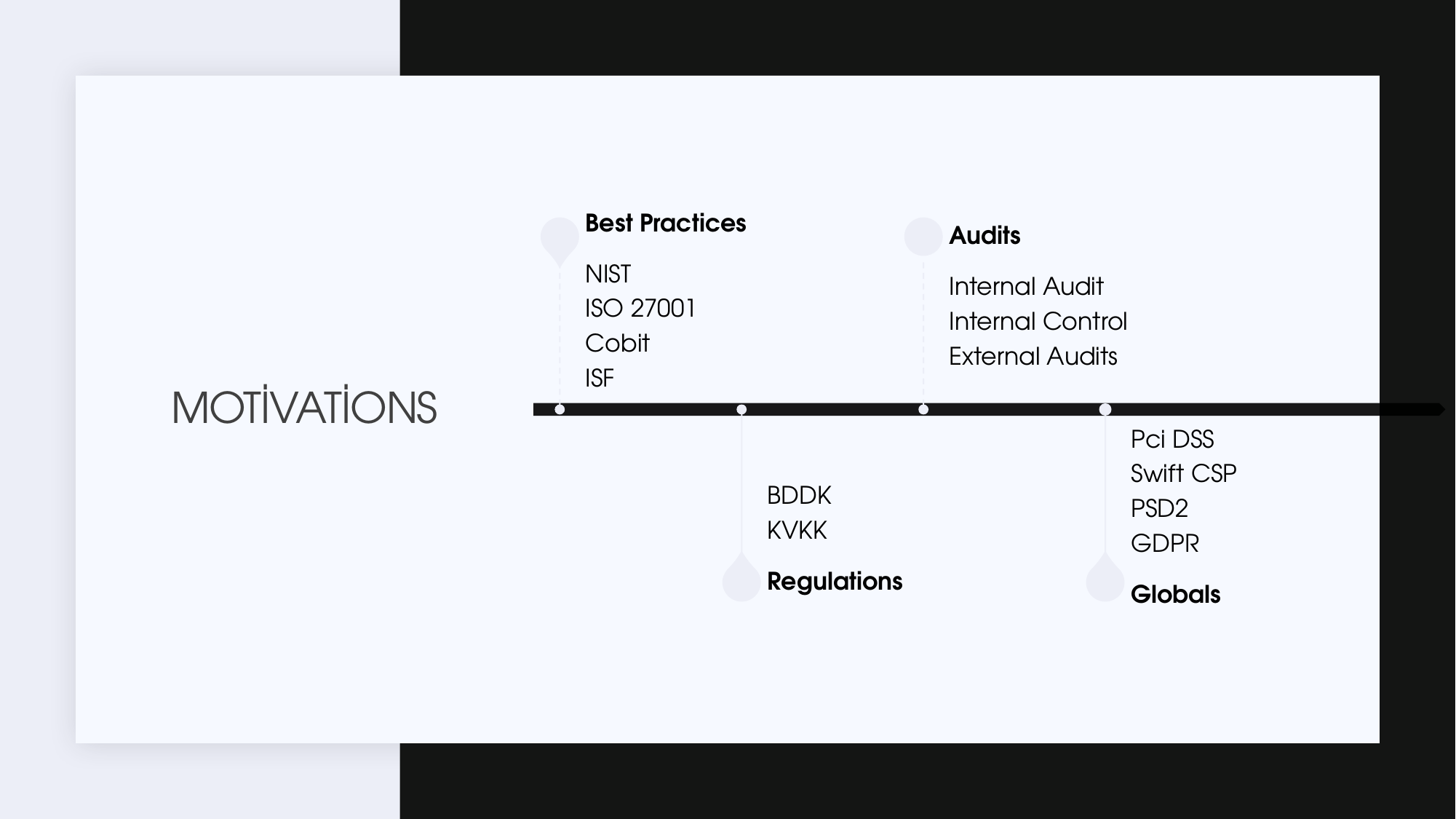

NIST
ISO 27001
Cobit
ISF
Best Practices
BDDK
KVKK
Regulations
Internal Audit
Internal Control
External Audits
Audits
Pci DSS
Swift CSP
PSD2
GDPR
Globals
# Motivations